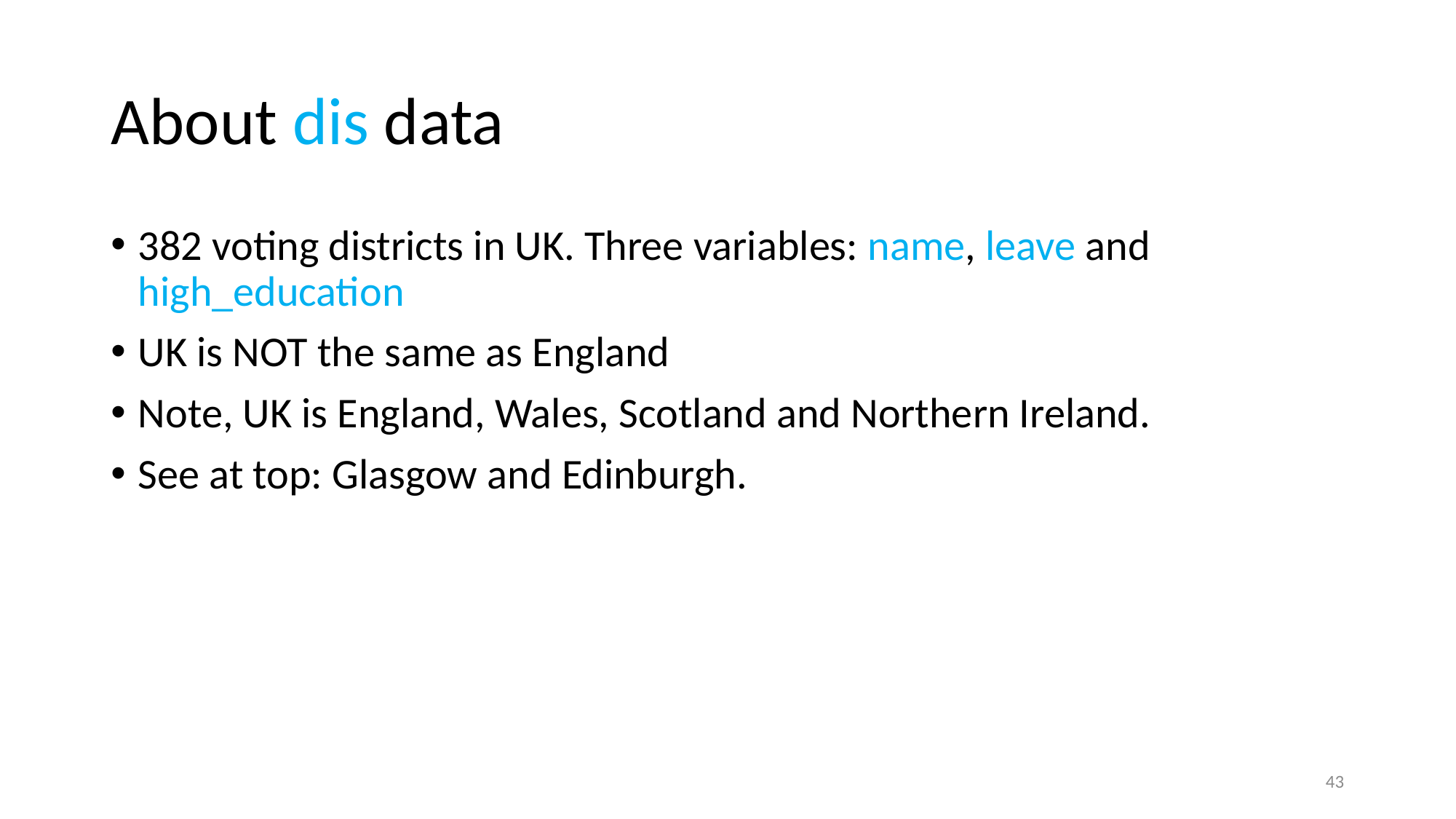

# About dis data
382 voting districts in UK. Three variables: name, leave and high_education
UK is NOT the same as England
Note, UK is England, Wales, Scotland and Northern Ireland.
See at top: Glasgow and Edinburgh.
43